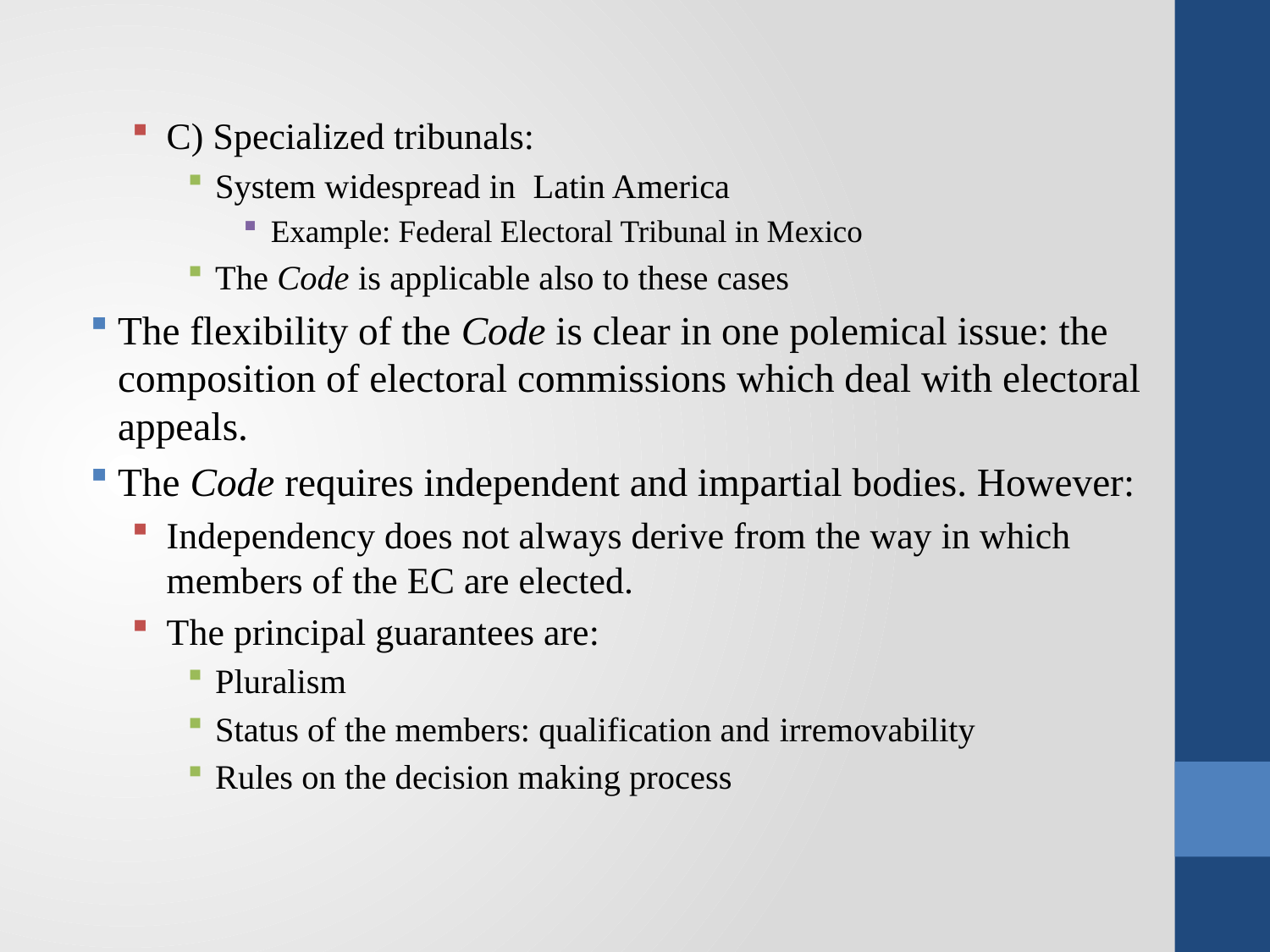

C) Specialized tribunals:
System widespread in  Latin America
Example: Federal Electoral Tribunal in Mexico
The Code is applicable also to these cases
The flexibility of the Code is clear in one polemical issue: the composition of electoral commissions which deal with electoral appeals.
The Code requires independent and impartial bodies. However:
Independency does not always derive from the way in which members of the EC are elected.
The principal guarantees are:
Pluralism
Status of the members: qualification and irremovability
Rules on the decision making process